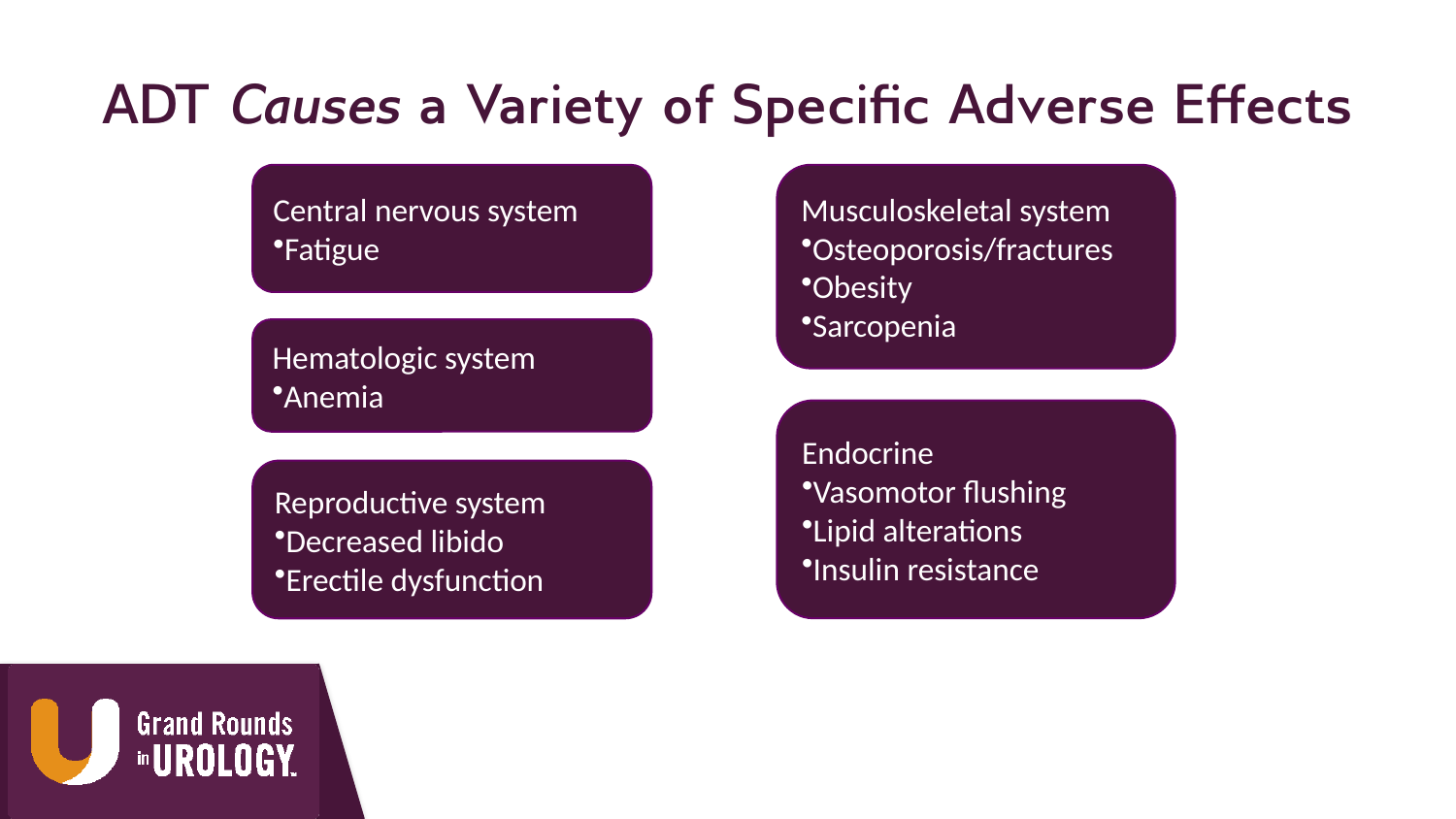

# ADT Causes a Variety of Specific Adverse Effects
Central nervous system
Fatigue
Musculoskeletal system
Osteoporosis/fractures
Obesity
Sarcopenia
Hematologic system
Anemia
Endocrine
Vasomotor flushing
Lipid alterations
Insulin resistance
Reproductive system
Decreased libido
Erectile dysfunction